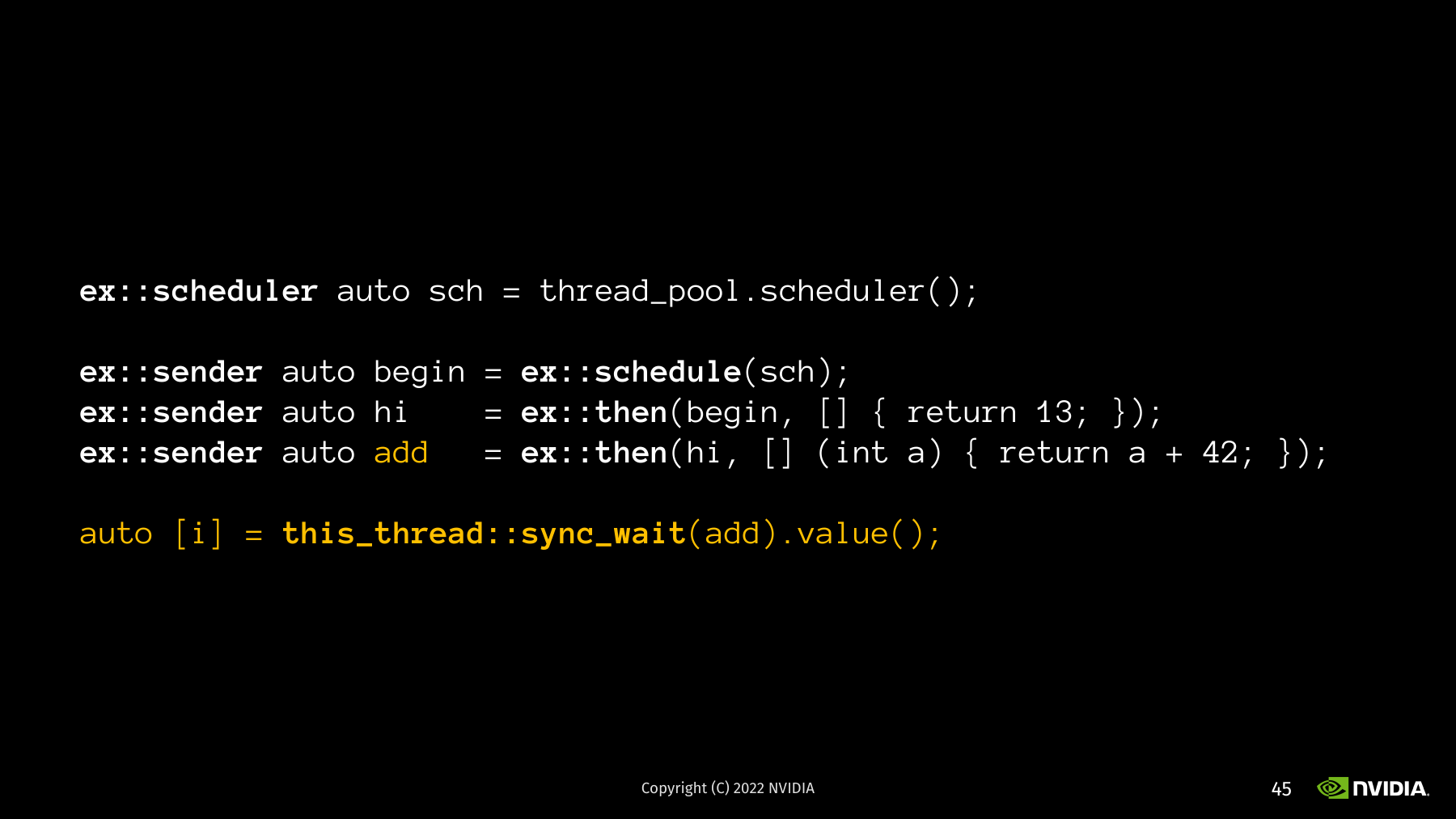

ex::scheduler auto sch = thread_pool.scheduler();

ex::sender auto begin = ex::schedule(sch);
ex::sender auto hi    = ex::then(begin, [] { return 13; });
ex::sender auto add   = ex::then(hi, [] (int a) { return a + 42; });

auto [i] = this_thread::sync_wait(add).value();
Copyright (C) 2022 NVIDIA
45